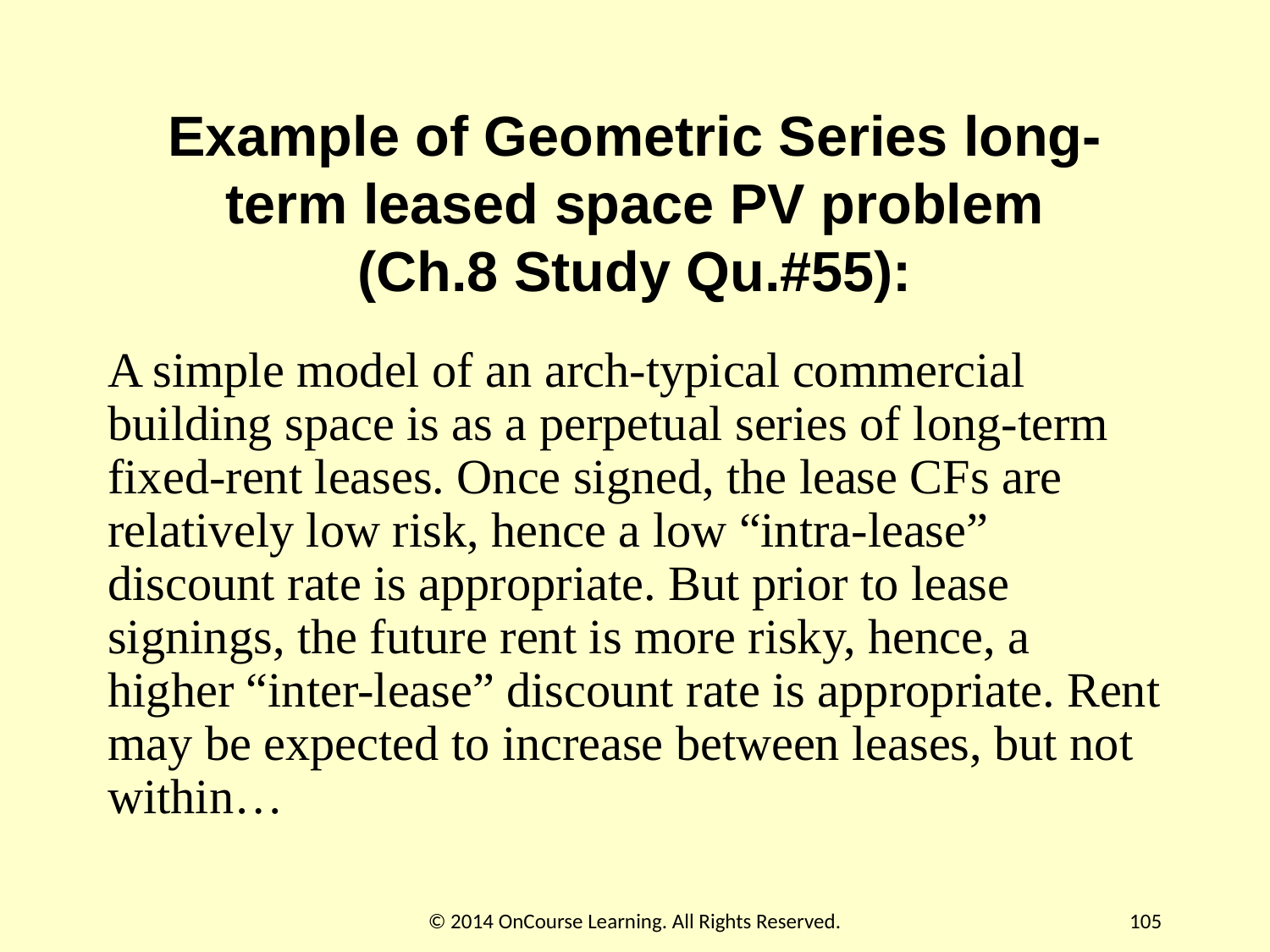

Example of Geometric Series long-term leased space PV problem
(Ch.8 Study Qu.#55):
A simple model of an arch-typical commercial building space is as a perpetual series of long-term fixed-rent leases. Once signed, the lease CFs are relatively low risk, hence a low “intra-lease” discount rate is appropriate. But prior to lease signings, the future rent is more risky, hence, a higher “inter-lease” discount rate is appropriate. Rent may be expected to increase between leases, but not within…
© 2014 OnCourse Learning. All Rights Reserved.
105